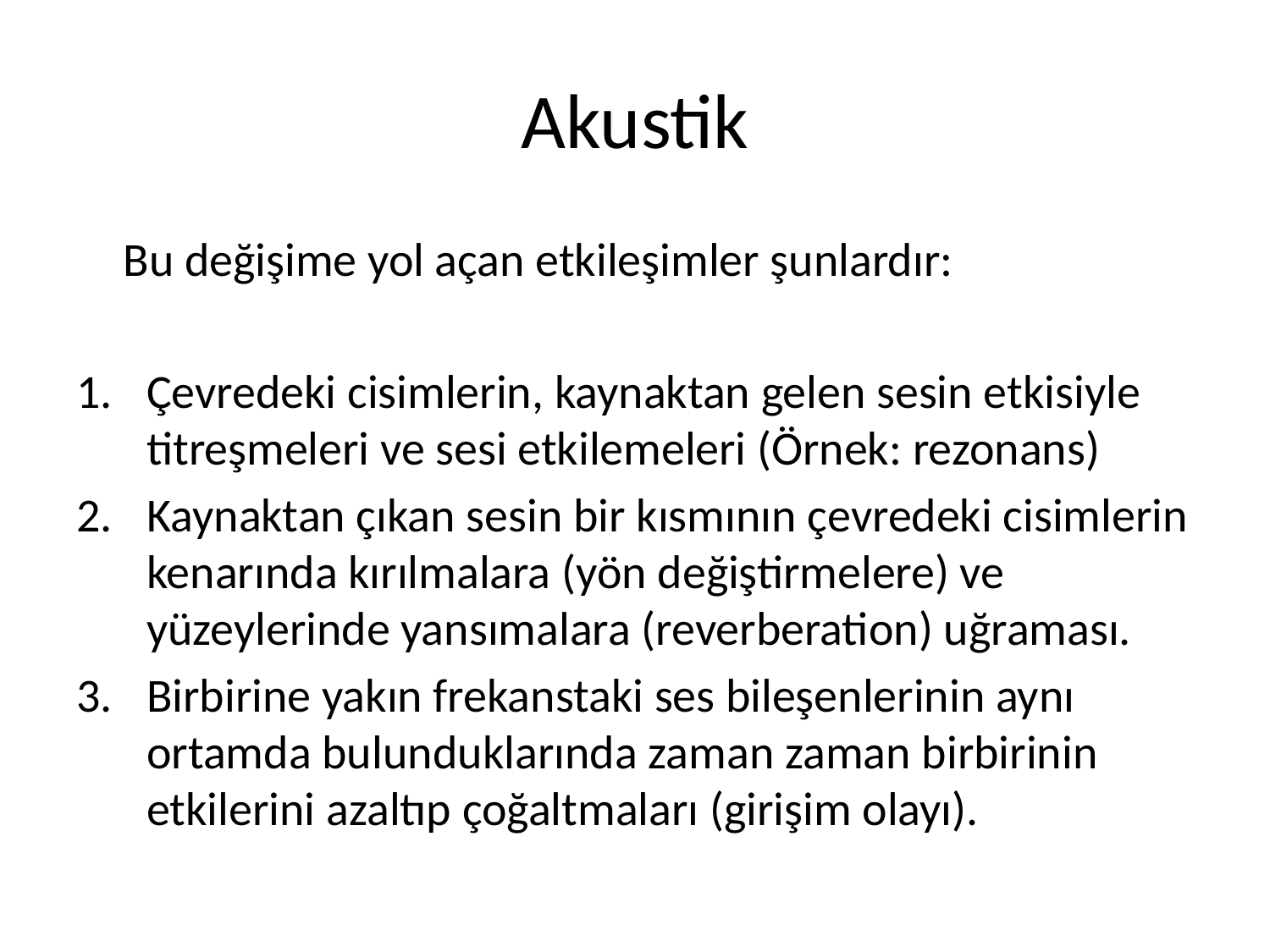

# Akustik
	Bu değişime yol açan etkileşimler şunlardır:

Çevredeki cisimlerin, kaynaktan gelen sesin etkisiyle titreşmeleri ve sesi etkilemeleri (Örnek: rezonans)
Kaynaktan çıkan sesin bir kısmının çevredeki cisimlerin kenarında kırılmalara (yön değiştirmelere) ve yüzeylerinde yansımalara (reverberation) uğraması.
Birbirine yakın frekanstaki ses bileşenlerinin aynı ortamda bulunduklarında zaman zaman birbirinin etkilerini azaltıp çoğaltmaları (girişim olayı).